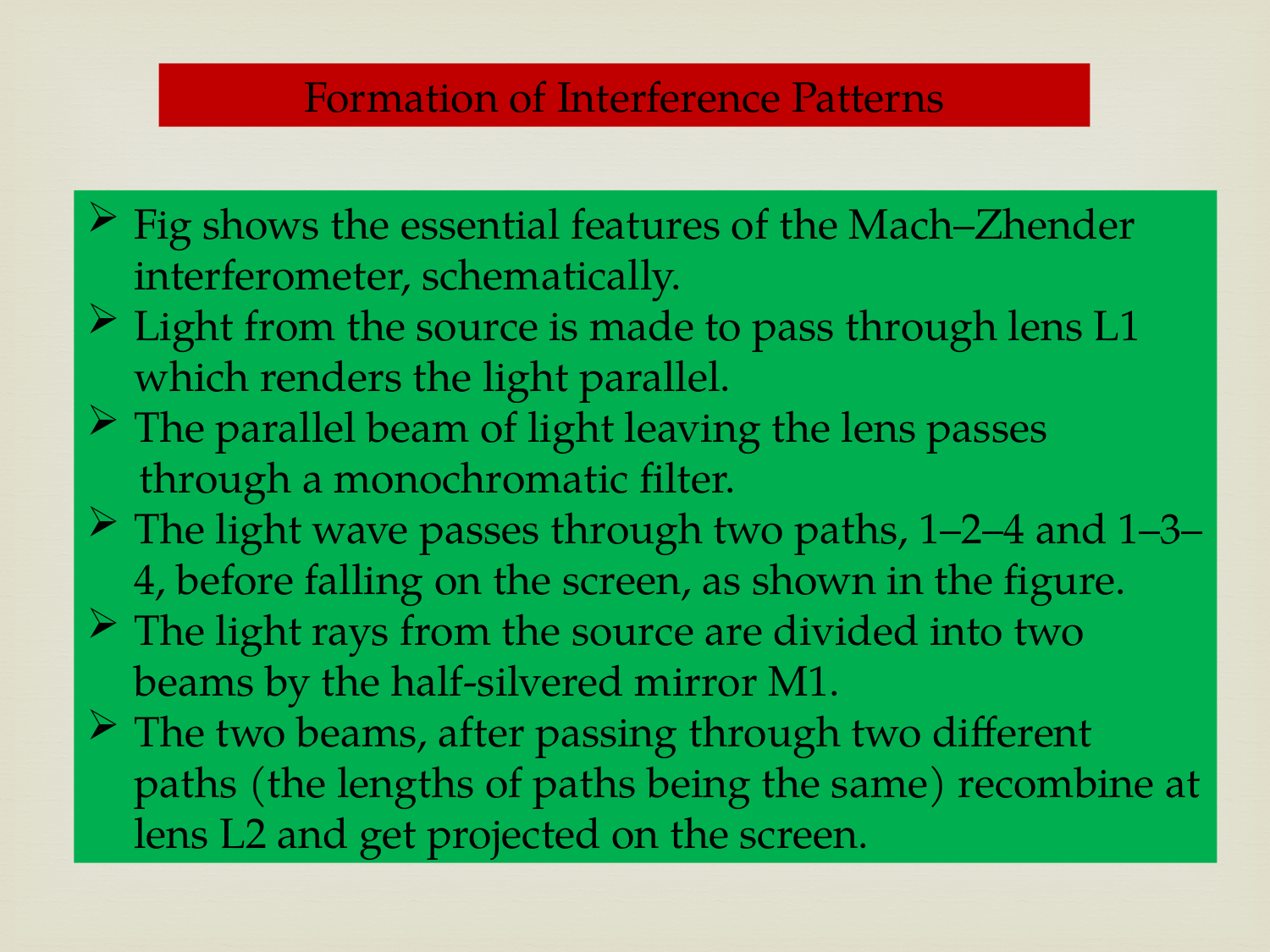

Formation of Interference Patterns
Fig shows the essential features of the Mach–Zhender interferometer, schematically.
Light from the source is made to pass through lens L1 which renders the light parallel.
The parallel beam of light leaving the lens passes
     through a monochromatic filter.
The light wave passes through two paths, 1–2–4 and 1–3–4, before falling on the screen, as shown in the figure.
The light rays from the source are divided into two beams by the half-silvered mirror M1.
The two beams, after passing through two different paths (the lengths of paths being the same) recombine at lens L2 and get projected on the screen.